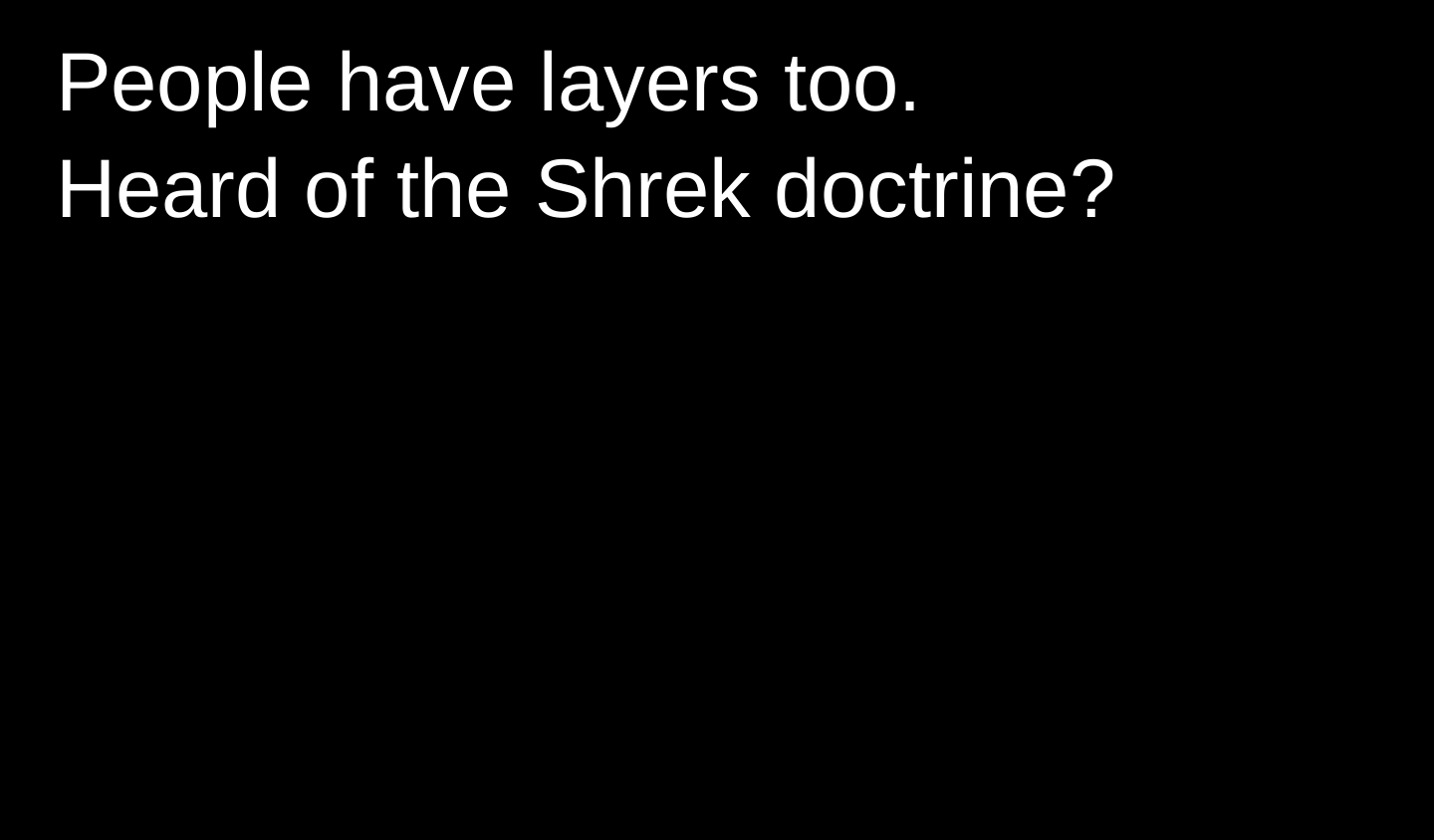

People have layers too.
Heard of the Shrek doctrine?